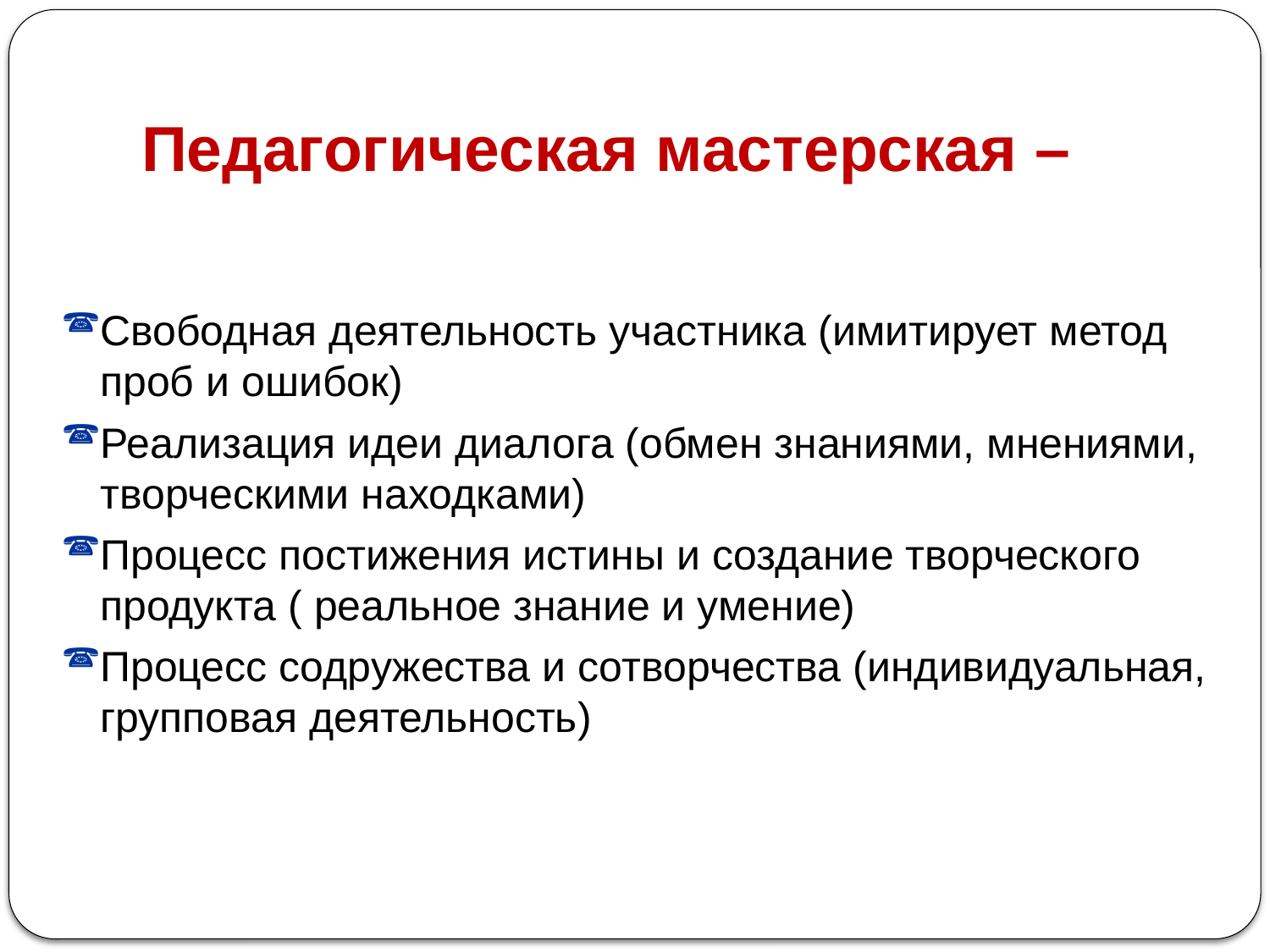

# Педагогическая мастерская –
Свободная деятельность участника (имитирует метод проб и ошибок)
Реализация идеи диалога (обмен знаниями, мнениями, творческими находками)
Процесс постижения истины и создание творческого продукта ( реальное знание и умение)
Процесс содружества и сотворчества (индивидуальная, групповая деятельность)